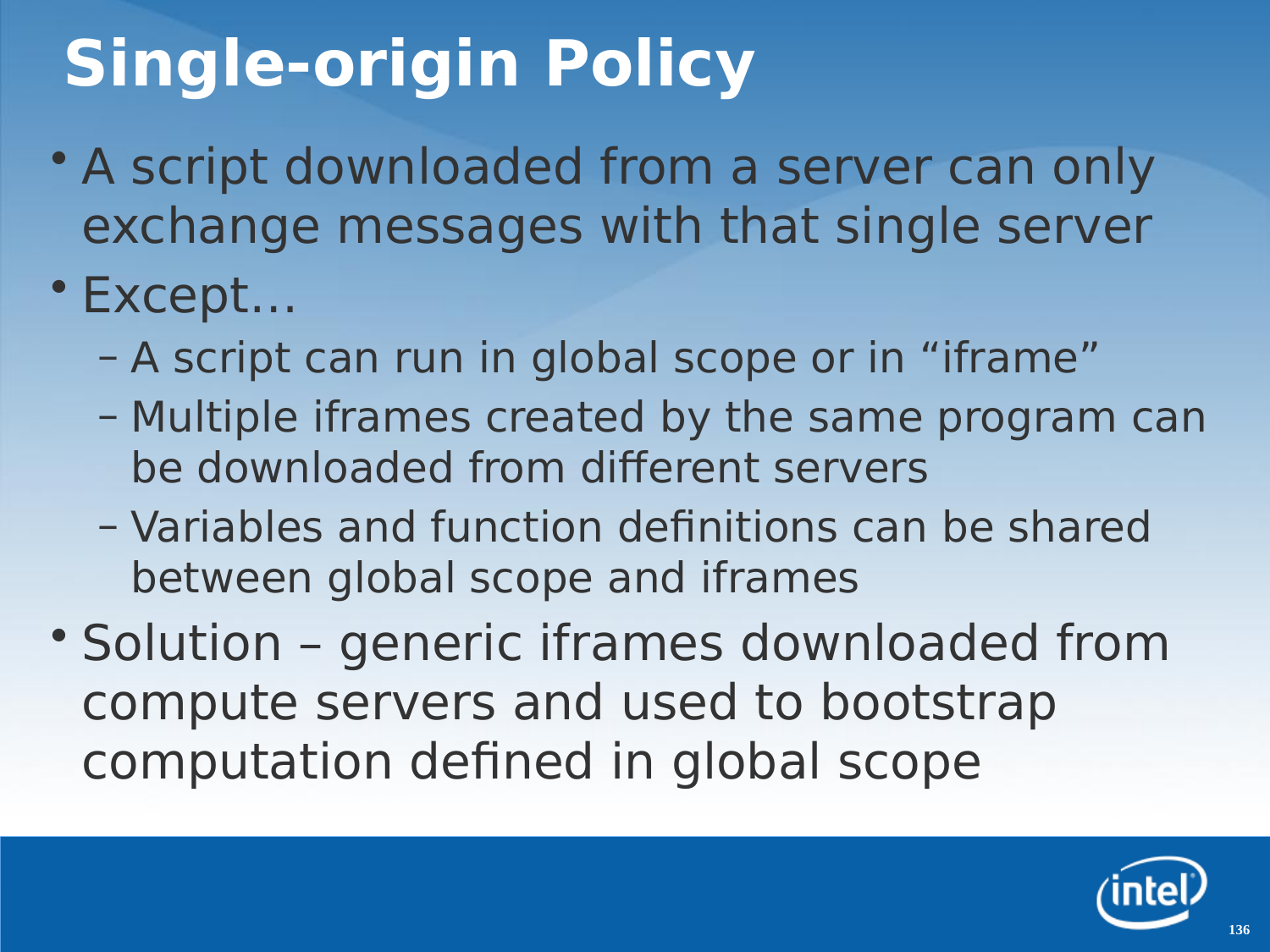

# Single-origin Policy
A script downloaded from a server can only exchange messages with that single server
Except…
A script can run in global scope or in “iframe”
Multiple iframes created by the same program can be downloaded from different servers
Variables and function definitions can be shared between global scope and iframes
Solution – generic iframes downloaded from compute servers and used to bootstrap computation defined in global scope
136